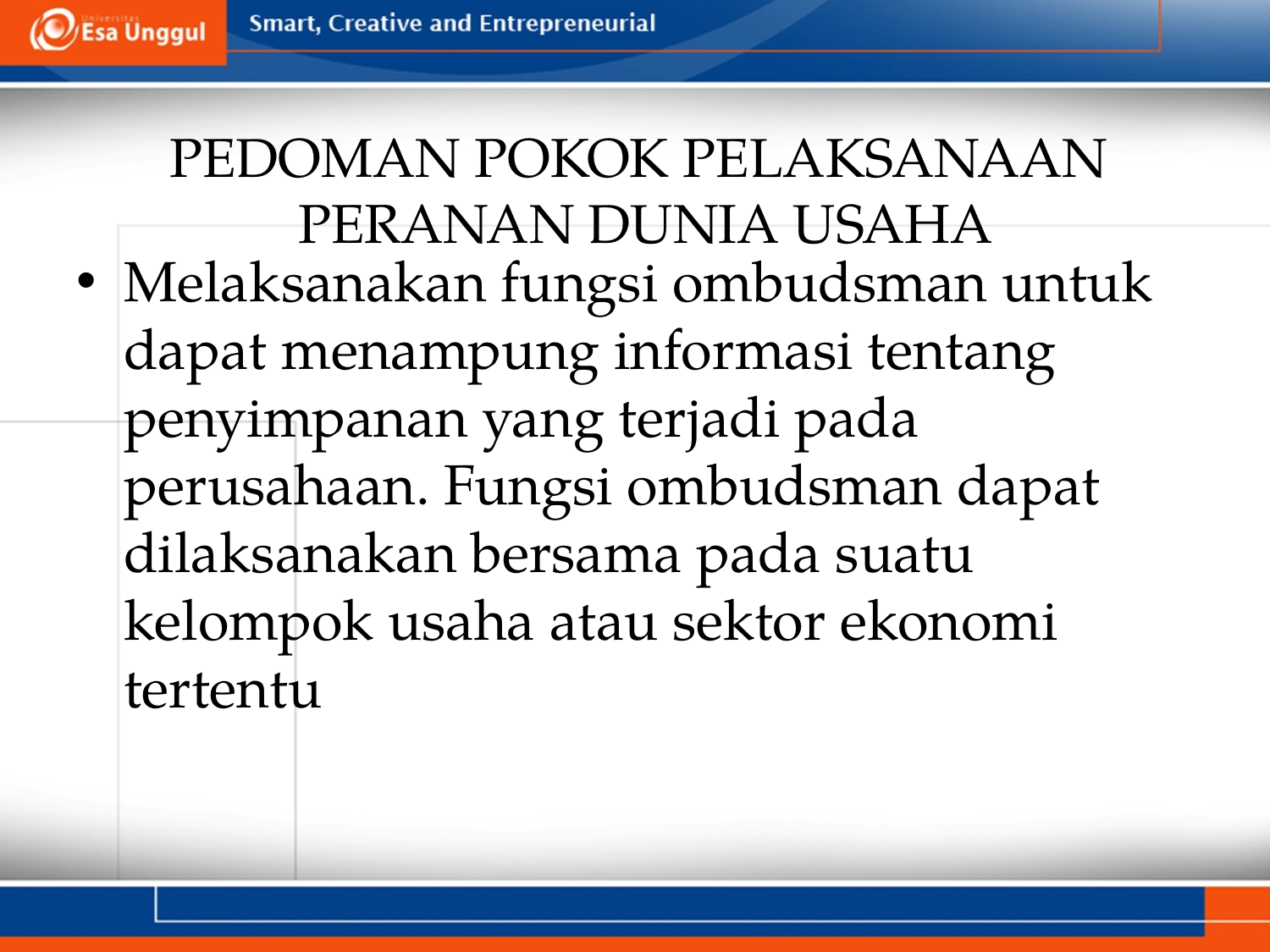

# PEDOMAN POKOK PELAKSANAAN PERANAN DUNIA USAHA
Melaksanakan fungsi ombudsman untuk dapat menampung informasi tentang penyimpanan yang terjadi pada perusahaan. Fungsi ombudsman dapat dilaksanakan bersama pada suatu kelompok usaha atau sektor ekonomi tertentu